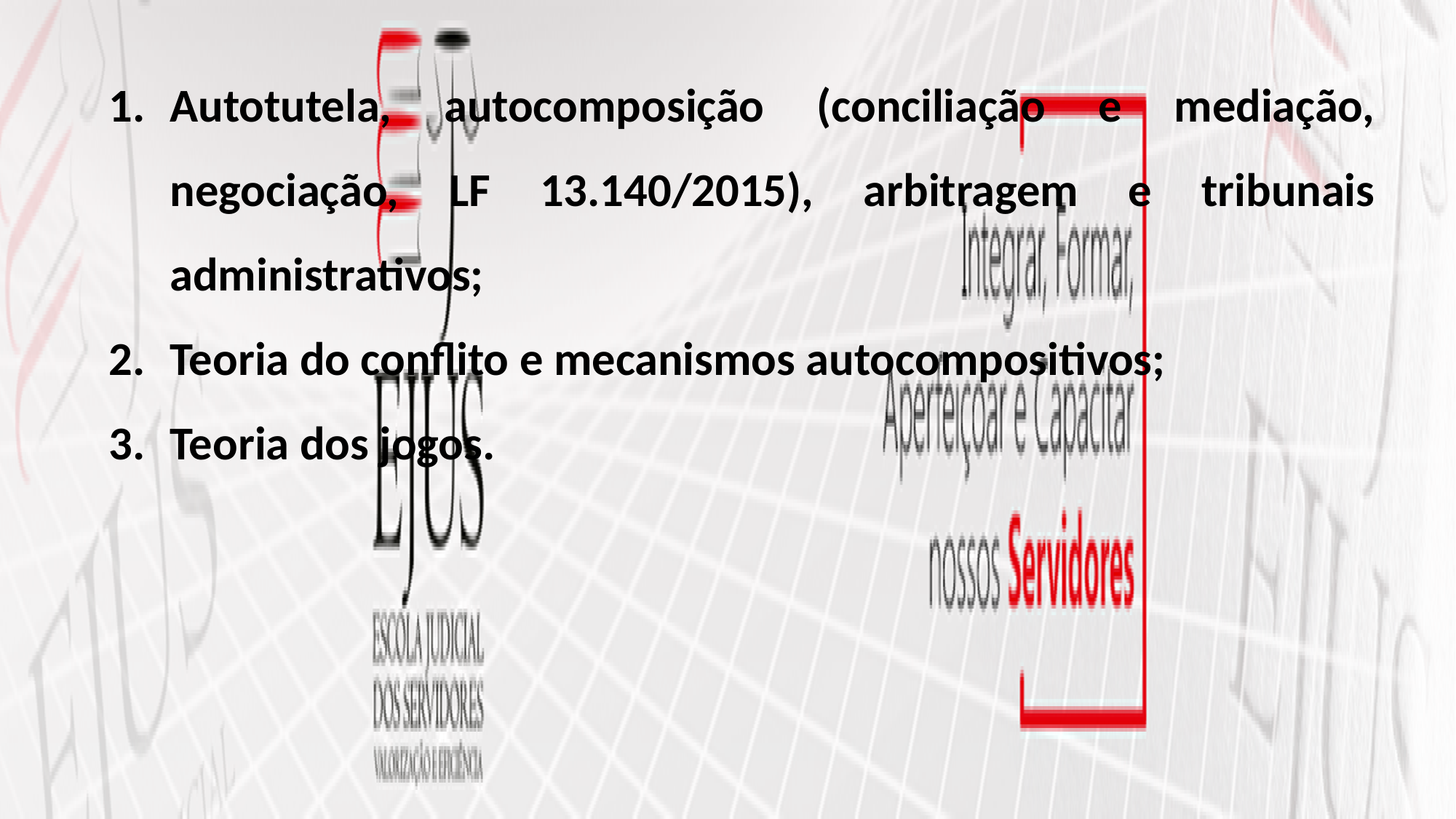

Autotutela, autocomposição (conciliação e mediação, negociação, LF 13.140/2015), arbitragem e tribunais administrativos;
Teoria do conflito e mecanismos autocompositivos;
Teoria dos jogos.